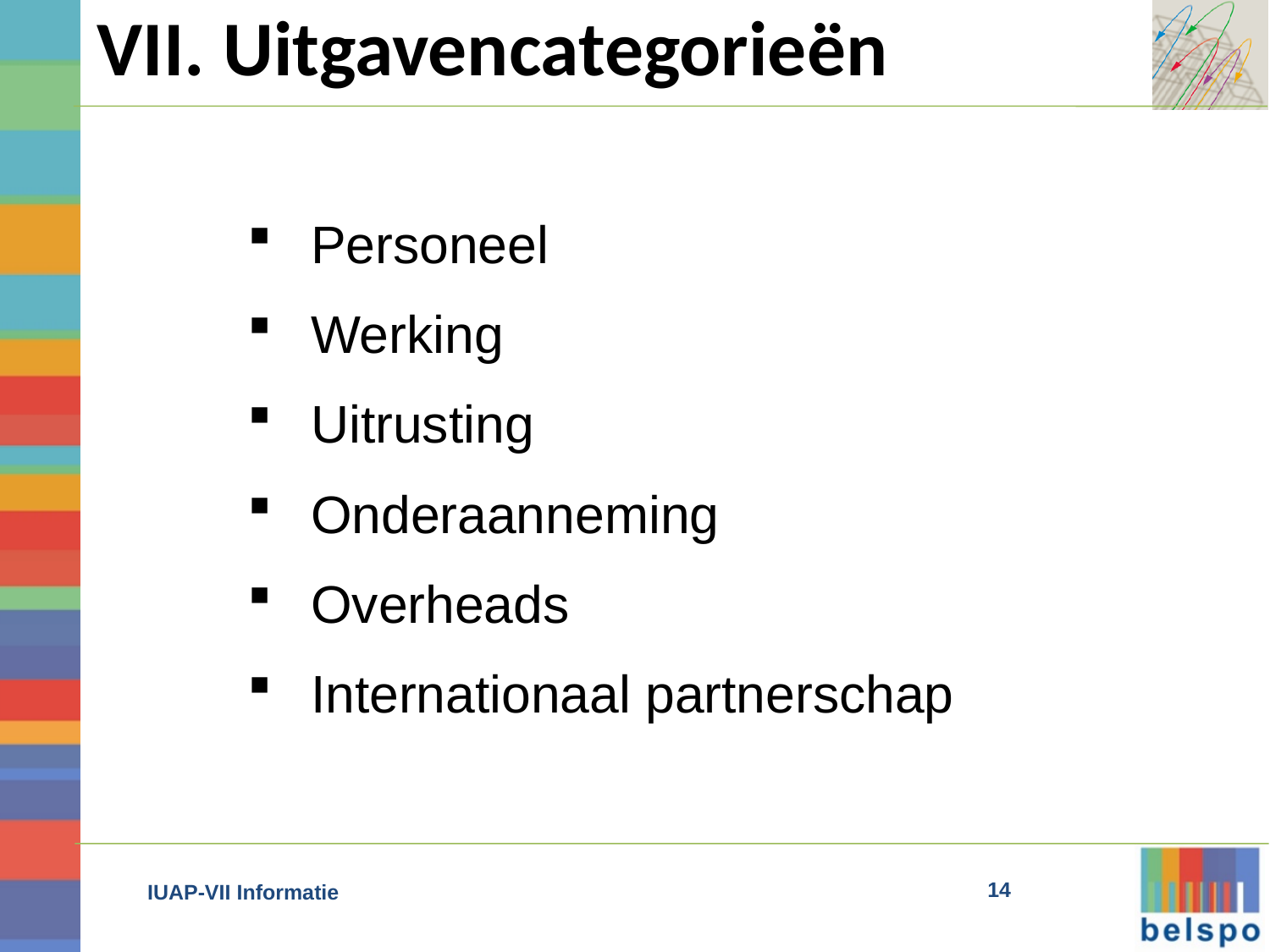

VII. Uitgavencategorieën
Personeel
Werking
Uitrusting
Onderaanneming
Overheads
Internationaal partnerschap

14